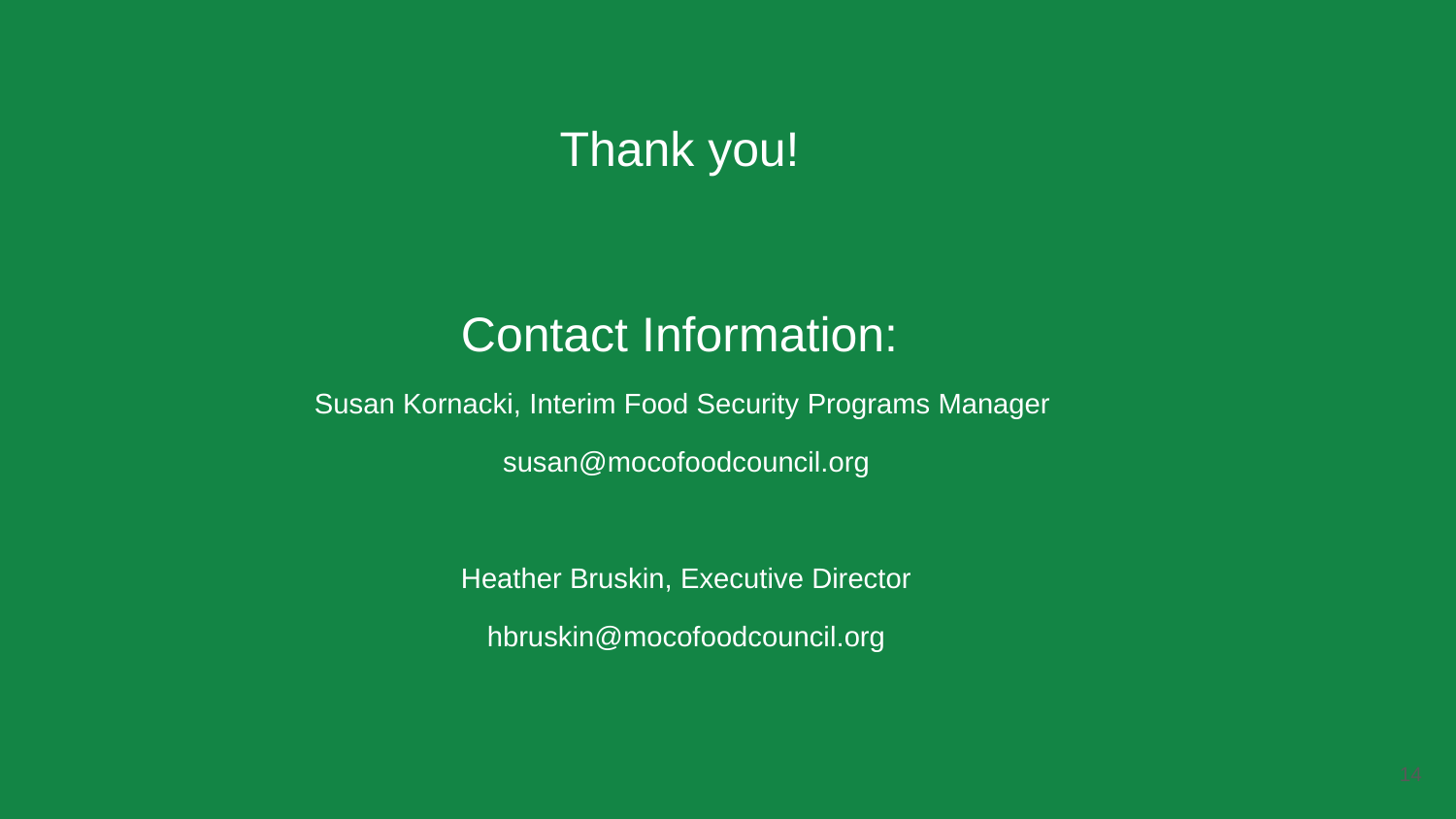

Thank you!

Contact Information:
Susan Kornacki, Interim Food Security Programs Manager
susan@mocofoodcouncil.org

Heather Bruskin, Executive Director
hbruskin@mocofoodcouncil.org

14